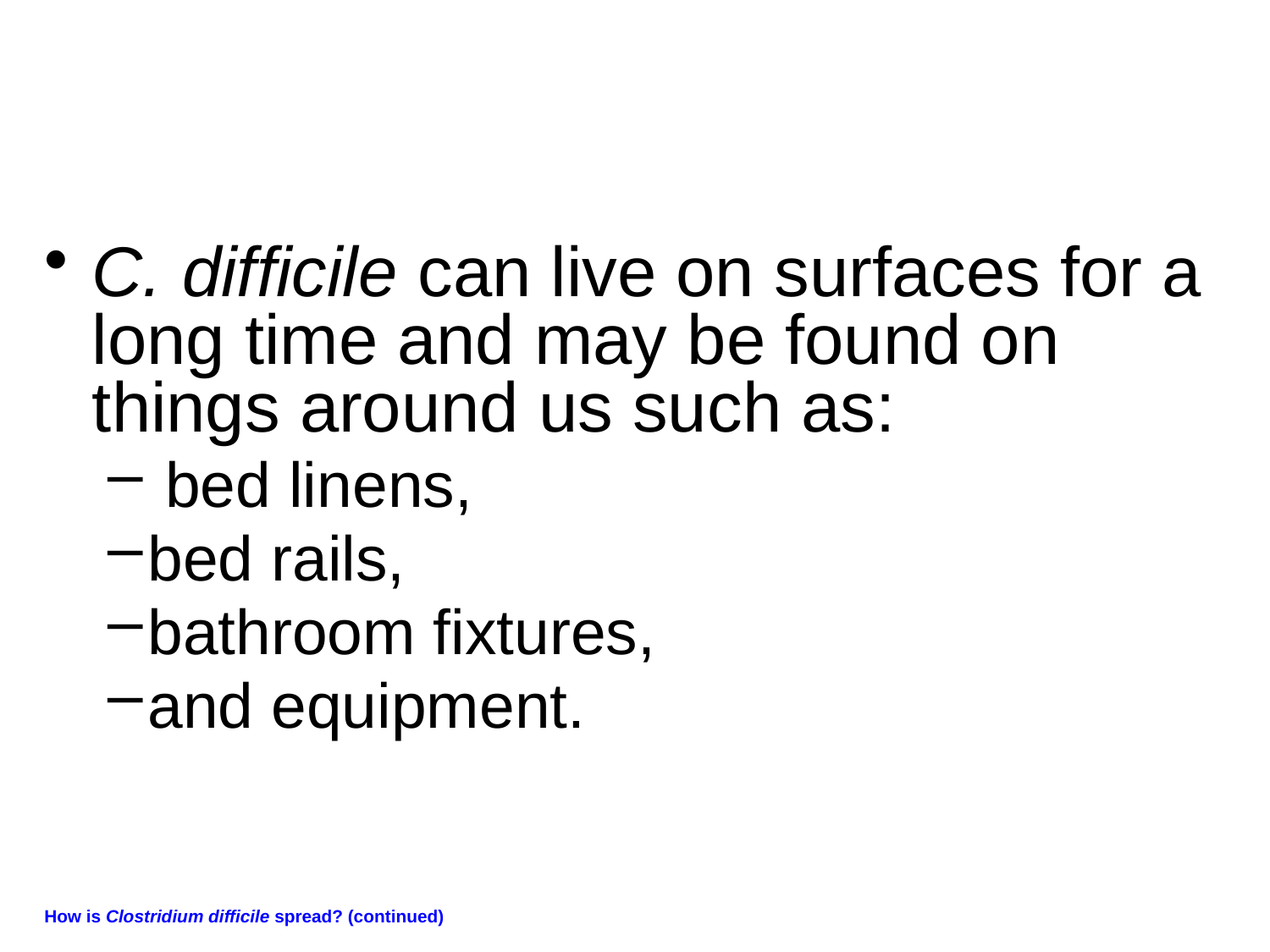

C. difficile can live on surfaces for a long time and may be found on things around us such as:
 bed linens,
bed rails,
bathroom fixtures,
and equipment.
How is Clostridium difficile spread? (continued)